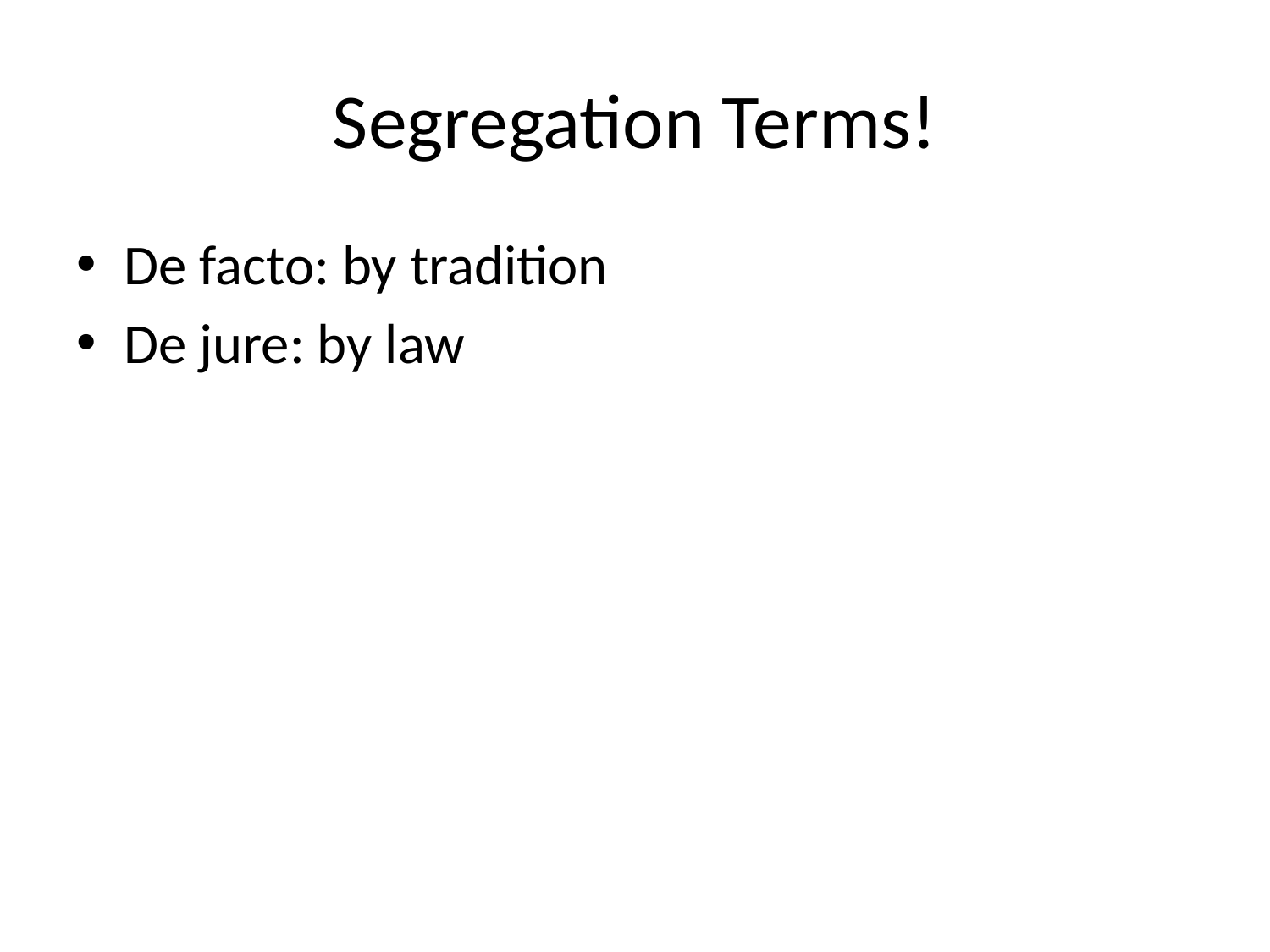

# Segregation Terms!
De facto: by tradition
De jure: by law